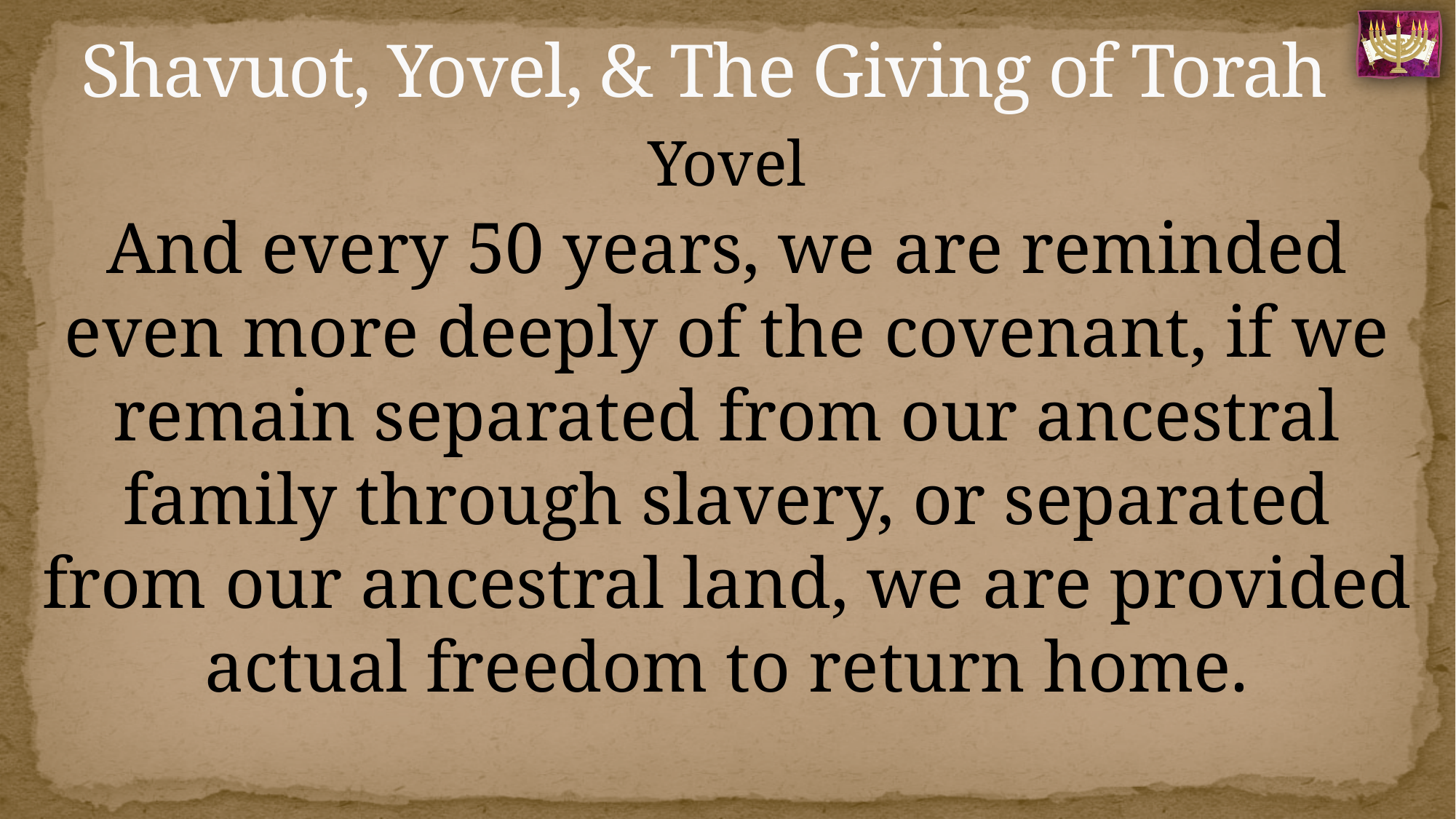

# Shavuot, Yovel, & The Giving of Torah
Yovel
And every 50 years, we are reminded even more deeply of the covenant, if we remain separated from our ancestral family through slavery, or separated from our ancestral land, we are provided actual freedom to return home.